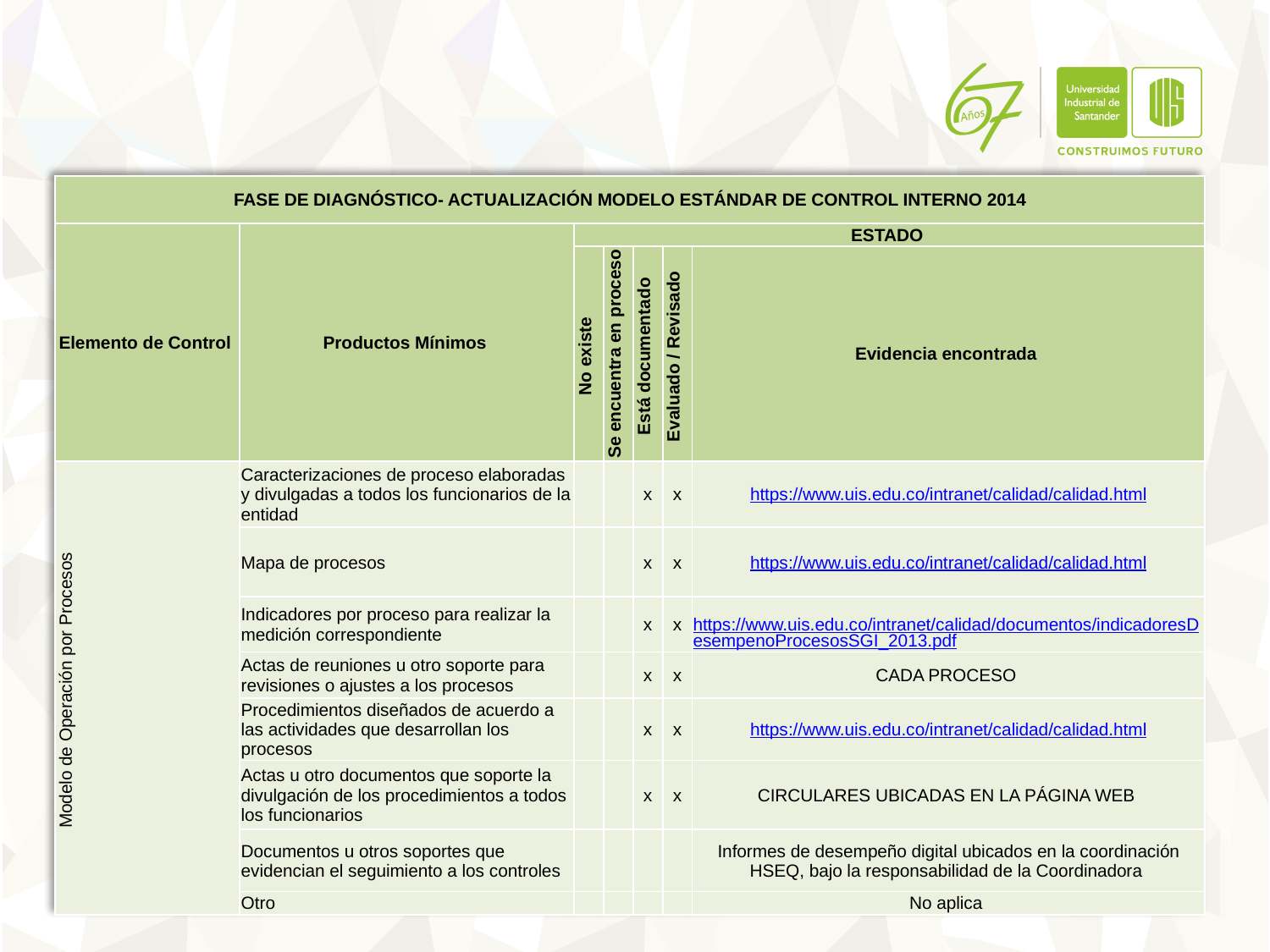

| FASE DE DIAGNÓSTICO- ACTUALIZACIÓN MODELO ESTÁNDAR DE CONTROL INTERNO 2014 |  |  |  |  |  |  |
| --- | --- | --- | --- | --- | --- | --- |
| Elemento de Control | Productos Mínimos | ESTADO |  |  |  |  |
|  |  | No existe | Se encuentra en proceso | Está documentado | Evaluado / Revisado | Evidencia encontrada |
| Modelo de Operación por Procesos | Caracterizaciones de proceso elaboradas y divulgadas a todos los funcionarios de la entidad |  |  | x | x | https://www.uis.edu.co/intranet/calidad/calidad.html |
|  | Mapa de procesos |  |  | x | x | https://www.uis.edu.co/intranet/calidad/calidad.html |
|  | Indicadores por proceso para realizar la medición correspondiente |  |  | x | x | https://www.uis.edu.co/intranet/calidad/documentos/indicadoresDesempenoProcesosSGI\_2013.pdf |
|  | Actas de reuniones u otro soporte para revisiones o ajustes a los procesos |  |  | x | x | CADA PROCESO |
|  | Procedimientos diseñados de acuerdo a las actividades que desarrollan los procesos |  |  | x | x | https://www.uis.edu.co/intranet/calidad/calidad.html |
|  | Actas u otro documentos que soporte la divulgación de los procedimientos a todos los funcionarios |  |  | x | x | CIRCULARES UBICADAS EN LA PÁGINA WEB |
|  | Documentos u otros soportes que evidencian el seguimiento a los controles |  |  |  |  | Informes de desempeño digital ubicados en la coordinación HSEQ, bajo la responsabilidad de la Coordinadora |
|  | Otro |  |  |  |  | No aplica |